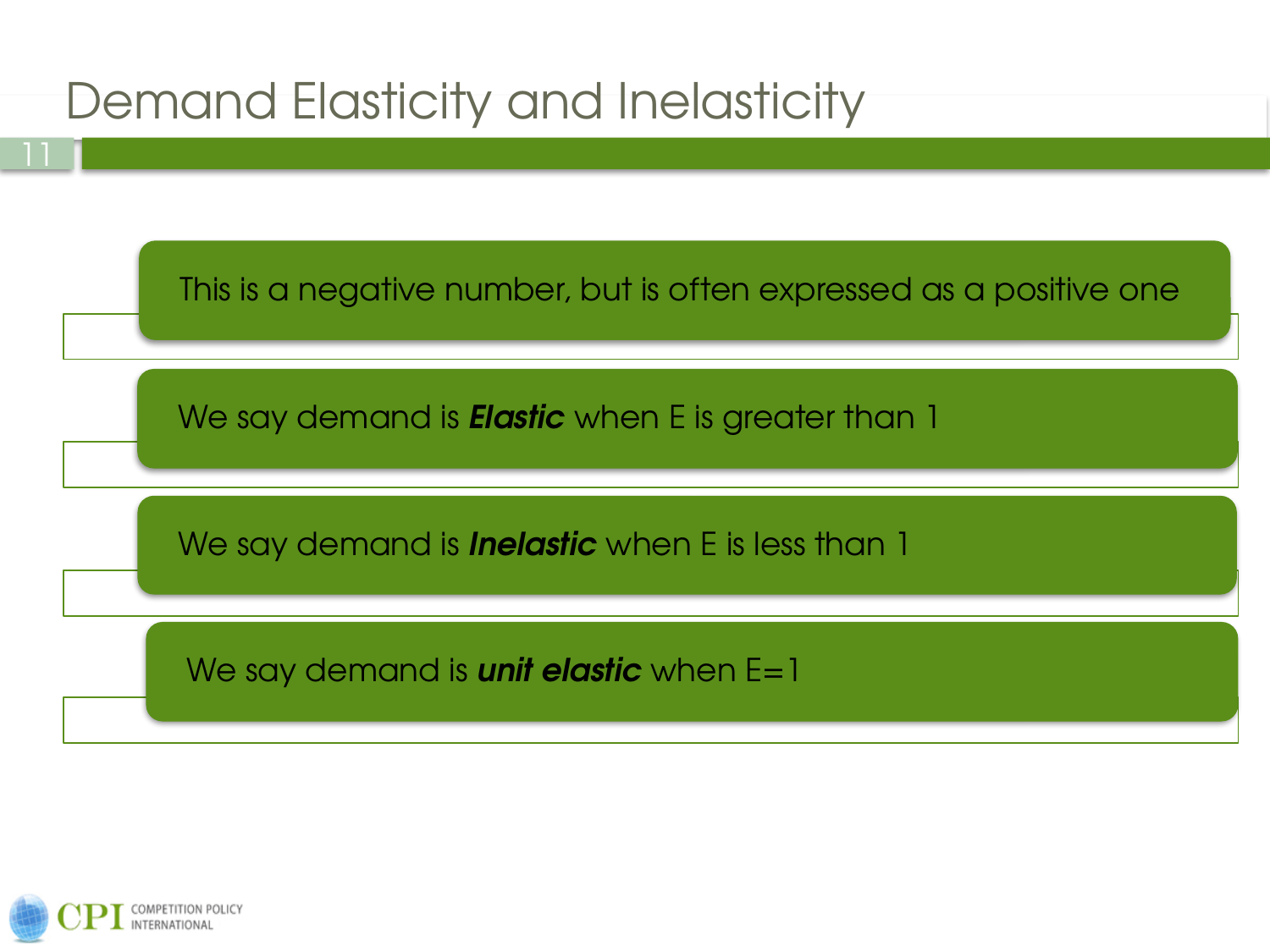

# Demand Elasticity and Inelasticity
This is a negative number, but is often expressed as a positive one
We say demand is Elastic when E is greater than 1
We say demand is Inelastic when E is less than 1
We say demand is unit elastic when E=1